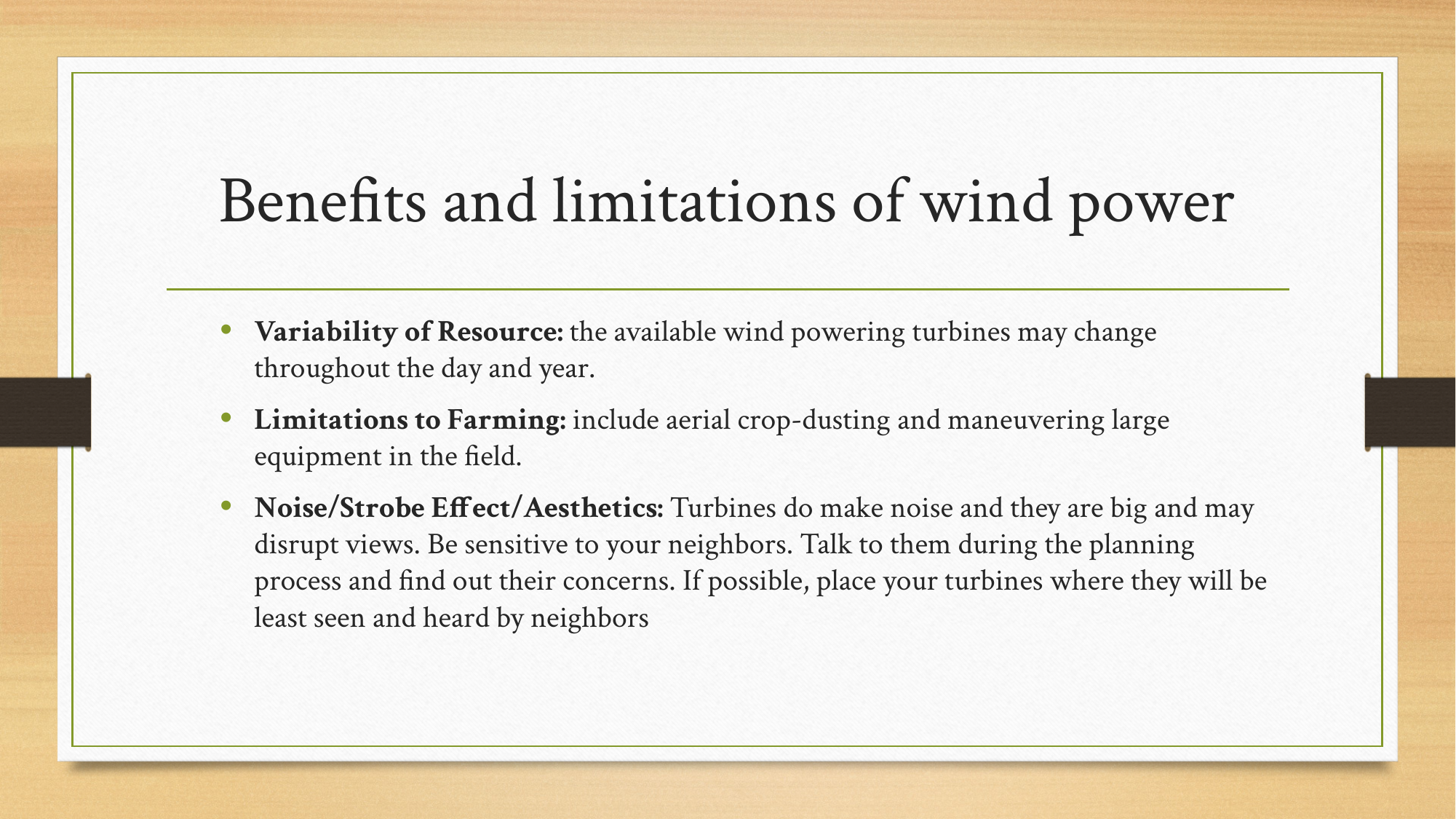

# Benefits and limitations of wind power
Variability of Resource: the available wind powering turbines may change throughout the day and year.
Limitations to Farming: include aerial crop-dusting and maneuvering large equipment in the field.
Noise/Strobe Effect/Aesthetics: Turbines do make noise and they are big and may disrupt views. Be sensitive to your neighbors. Talk to them during the planning process and find out their concerns. If possible, place your turbines where they will be least seen and heard by neighbors